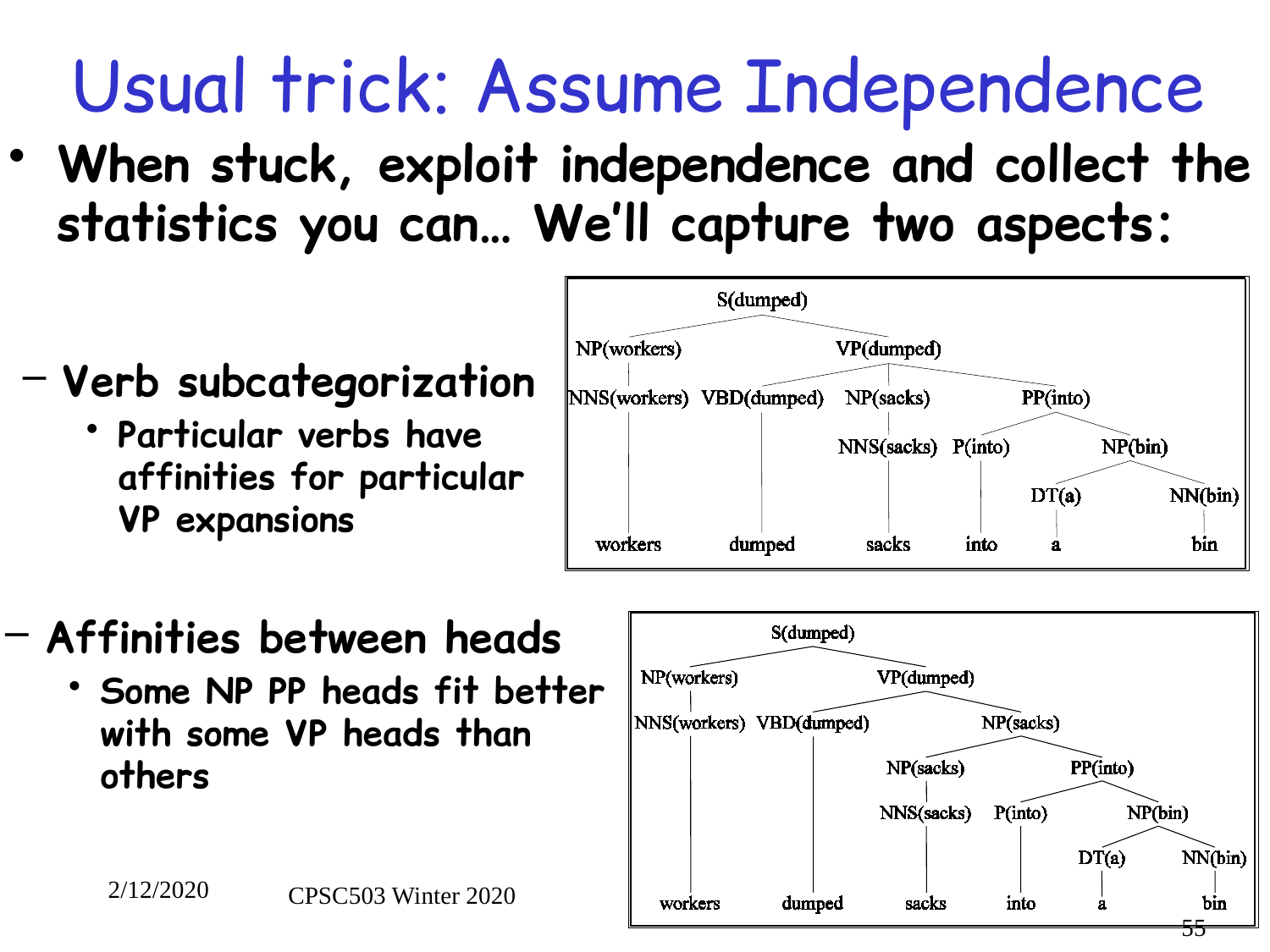

# Usual trick: Assume Independence
When stuck, exploit independence and collect the statistics you can… We’ll capture two aspects:

Verb subcategorization
Particular verbs have affinities for particular VP expansions
Affinities between heads
Some NP PP heads fit better with some VP heads than others

2/12/2020
CPSC503 Winter 2020
55